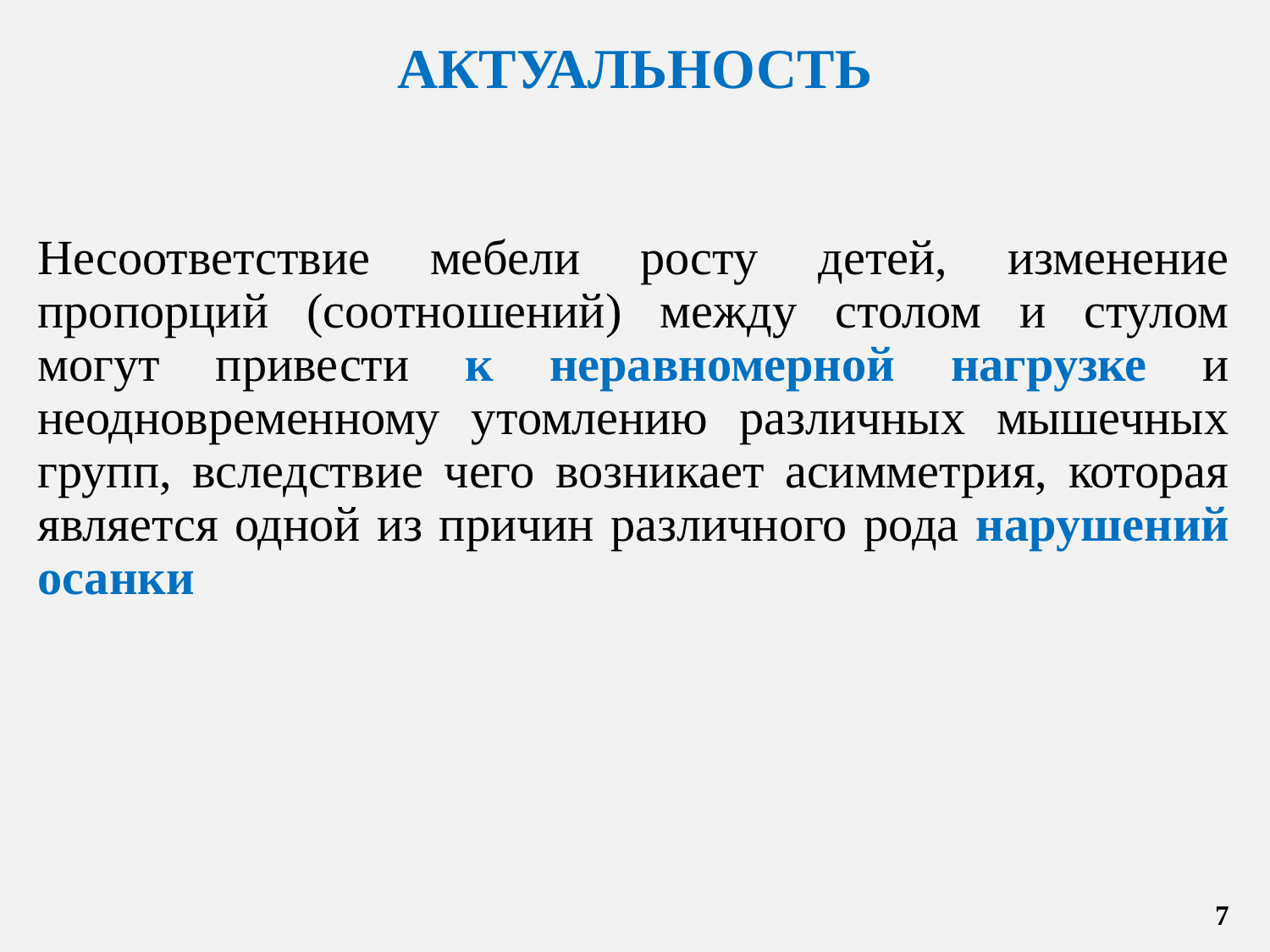

# АКТУАЛЬНОСТЬ
Несоответствие мебели росту детей, изменение пропорций (соотношений) между столом и стулом могут привести к неравномерной нагрузке и неодновременному утомлению различных мышечных групп, вследствие чего возникает асимметрия, которая является одной из причин различного рода нарушений осанки
7